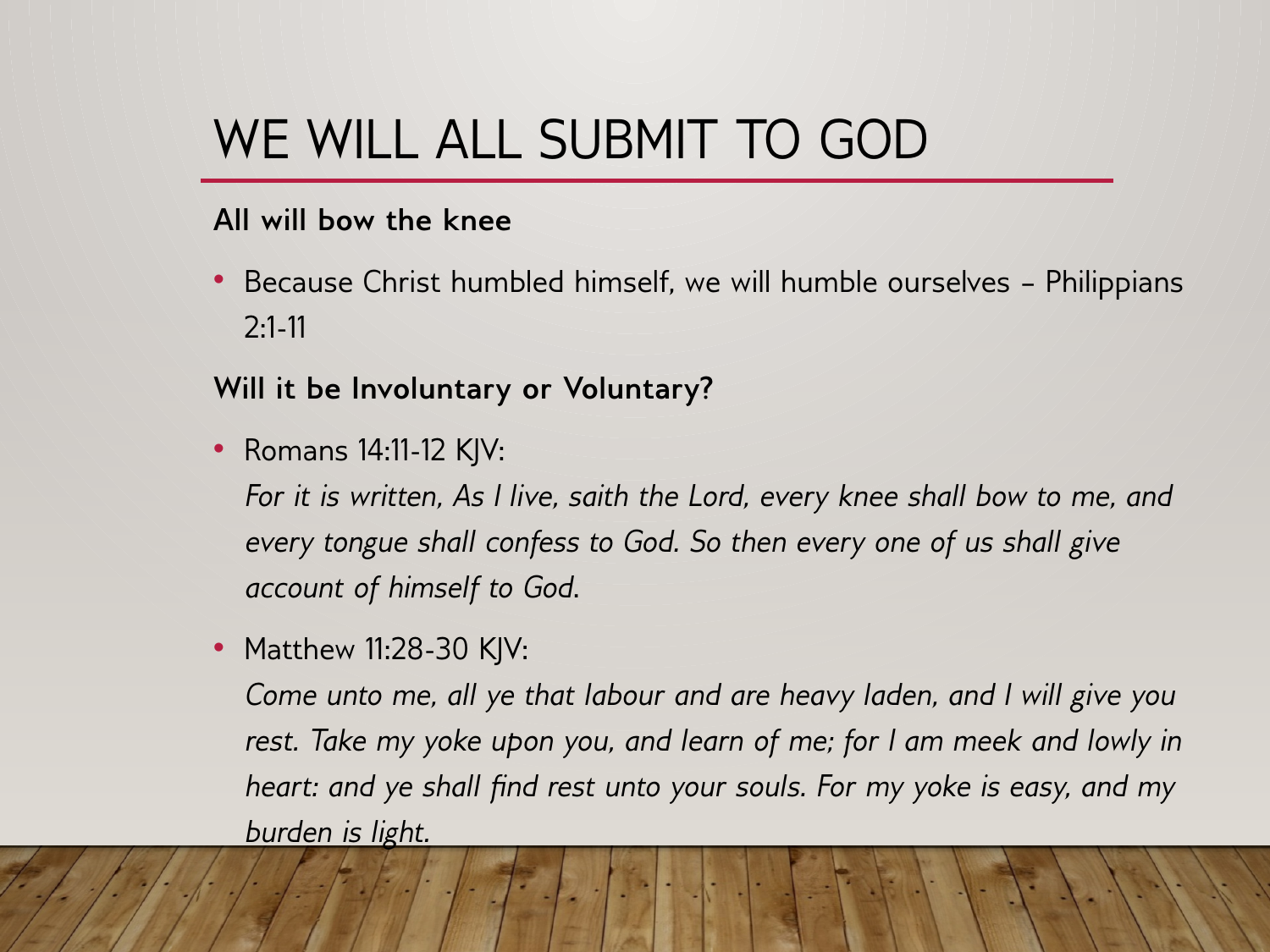

# We will all Submit to GoD
All will bow the knee
Because Christ humbled himself, we will humble ourselves – Philippians 2:1-11
Will it be Involuntary or Voluntary?
Romans 14:11-12 KJV:
For it is written, As I live, saith the Lord, every knee shall bow to me, and every tongue shall confess to God. So then every one of us shall give account of himself to God.
Matthew 11:28-30 KJV:
Come unto me, all ye that labour and are heavy laden, and I will give you rest. Take my yoke upon you, and learn of me; for I am meek and lowly in heart: and ye shall find rest unto your souls. For my yoke is easy, and my burden is light.